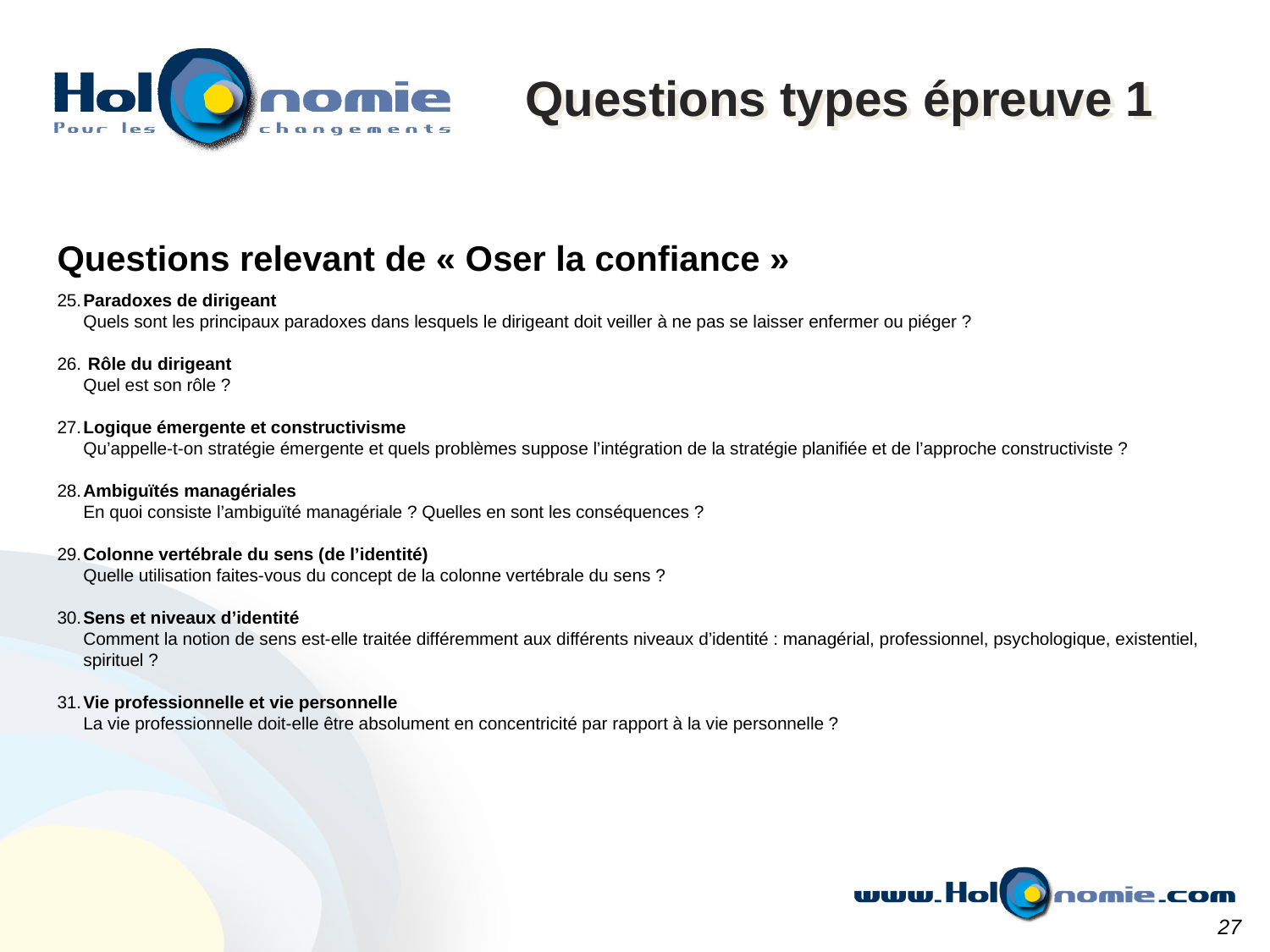

Questions types épreuve 1
Questions relevant de « Oser la confiance »
25.	Paradoxes de dirigeant
Quels sont les principaux paradoxes dans lesquels le dirigeant doit veiller à ne pas se laisser enfermer ou piéger ?
26.	 Rôle du dirigeant
Quel est son rôle ?
27.	Logique émergente et constructivisme
Qu’appelle-t-on stratégie émergente et quels problèmes suppose l’intégration de la stratégie planifiée et de l’approche constructiviste ?
28.	Ambiguïtés managériales
En quoi consiste l’ambiguïté managériale ? Quelles en sont les conséquences ?
29.	Colonne vertébrale du sens (de l’identité)
Quelle utilisation faites-vous du concept de la colonne vertébrale du sens ?
30.	Sens et niveaux d’identité
Comment la notion de sens est-elle traitée différemment aux différents niveaux d’identité : managérial, professionnel, psychologique, existentiel, spirituel ?
31.	Vie professionnelle et vie personnelle
La vie professionnelle doit-elle être absolument en concentricité par rapport à la vie personnelle ?
27